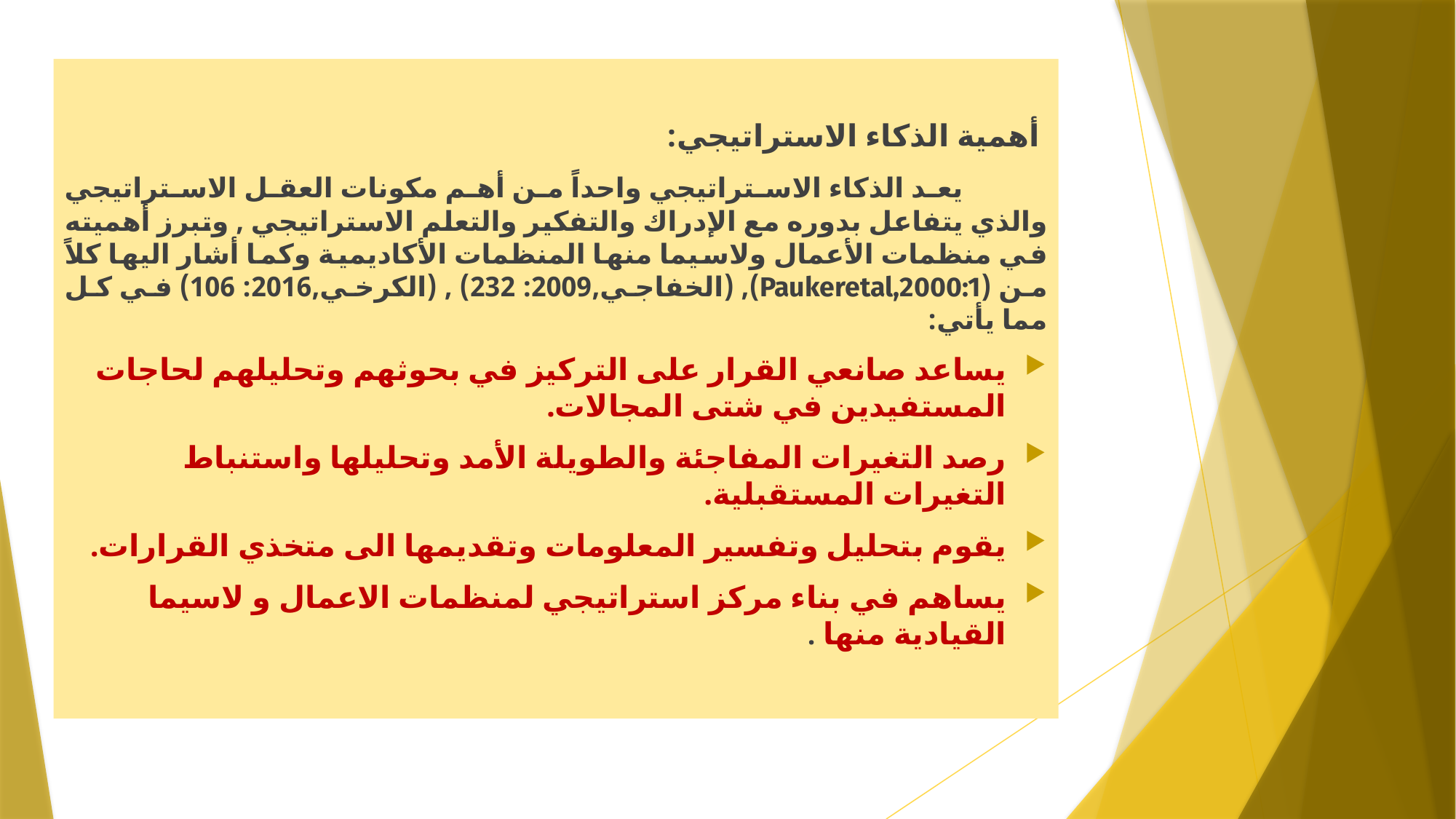

أهمية الذكاء الاستراتيجي:
           يعد الذكاء الاستراتيجي واحداً من أهم مكونات العقل الاستراتيجي والذي يتفاعل بدوره مع الإدراك والتفكير والتعلم الاستراتيجي , وتبرز أهميته في منظمات الأعمال ولاسيما منها المنظمات الأكاديمية وكما أشار اليها كلاً من (Paukeretal,2000:1), (الخفاجي,2009: 232) , (الكرخي,2016: 106) في كل مما يأتي:
يساعد صانعي القرار على التركيز في بحوثهم وتحليلهم لحاجات المستفيدين في شتى المجالات.
رصد التغيرات المفاجئة والطويلة الأمد وتحليلها واستنباط التغيرات المستقبلية.
يقوم بتحليل وتفسير المعلومات وتقديمها الى متخذي القرارات.
يساهم في بناء مركز استراتيجي لمنظمات الاعمال و لاسيما القيادية منها .